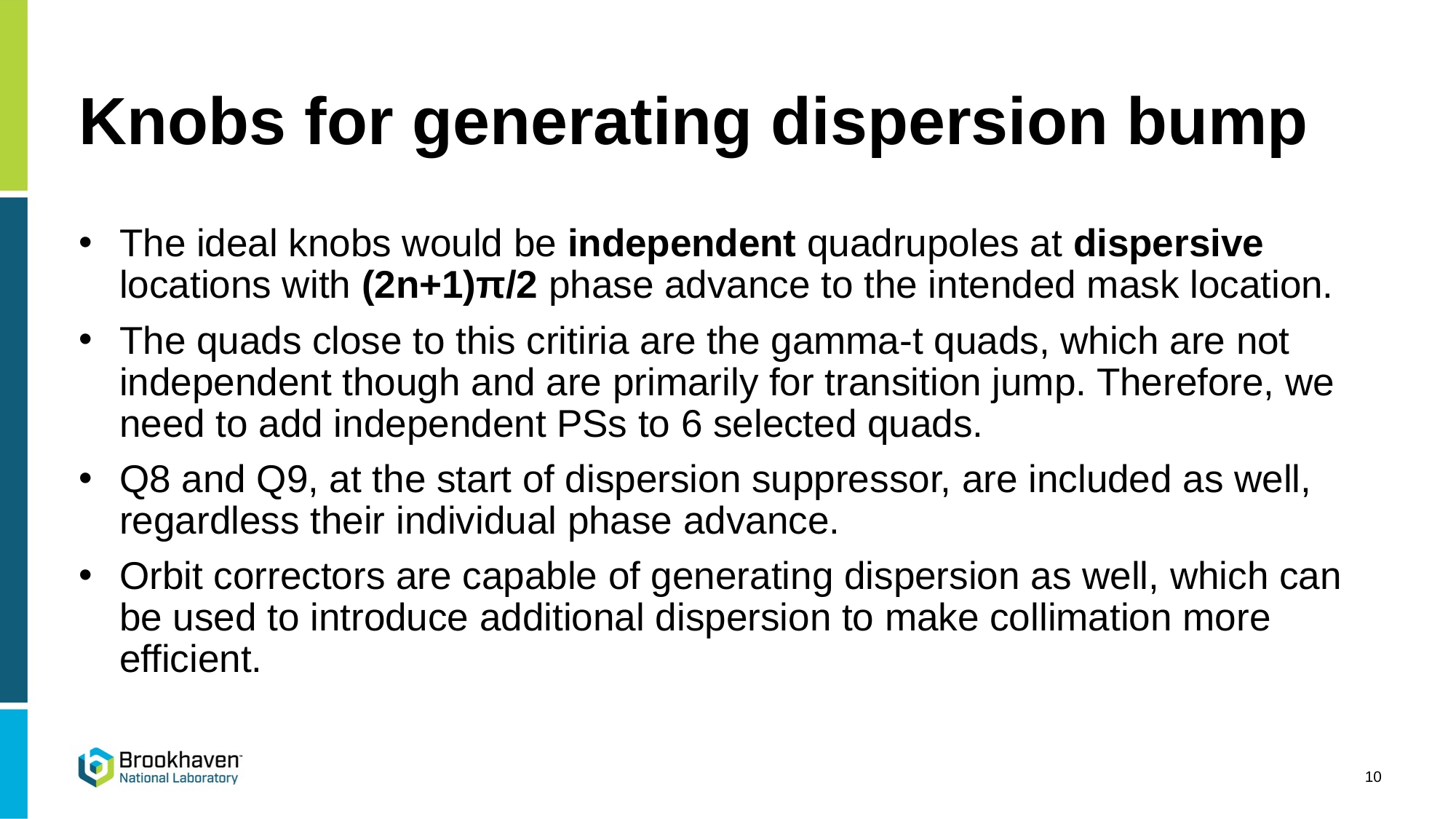

# Knobs for generating dispersion bump
The ideal knobs would be independent quadrupoles at dispersive locations with (2n+1)π/2 phase advance to the intended mask location.
The quads close to this critiria are the gamma-t quads, which are not independent though and are primarily for transition jump. Therefore, we need to add independent PSs to 6 selected quads.
Q8 and Q9, at the start of dispersion suppressor, are included as well, regardless their individual phase advance.
Orbit correctors are capable of generating dispersion as well, which can be used to introduce additional dispersion to make collimation more efficient.

10